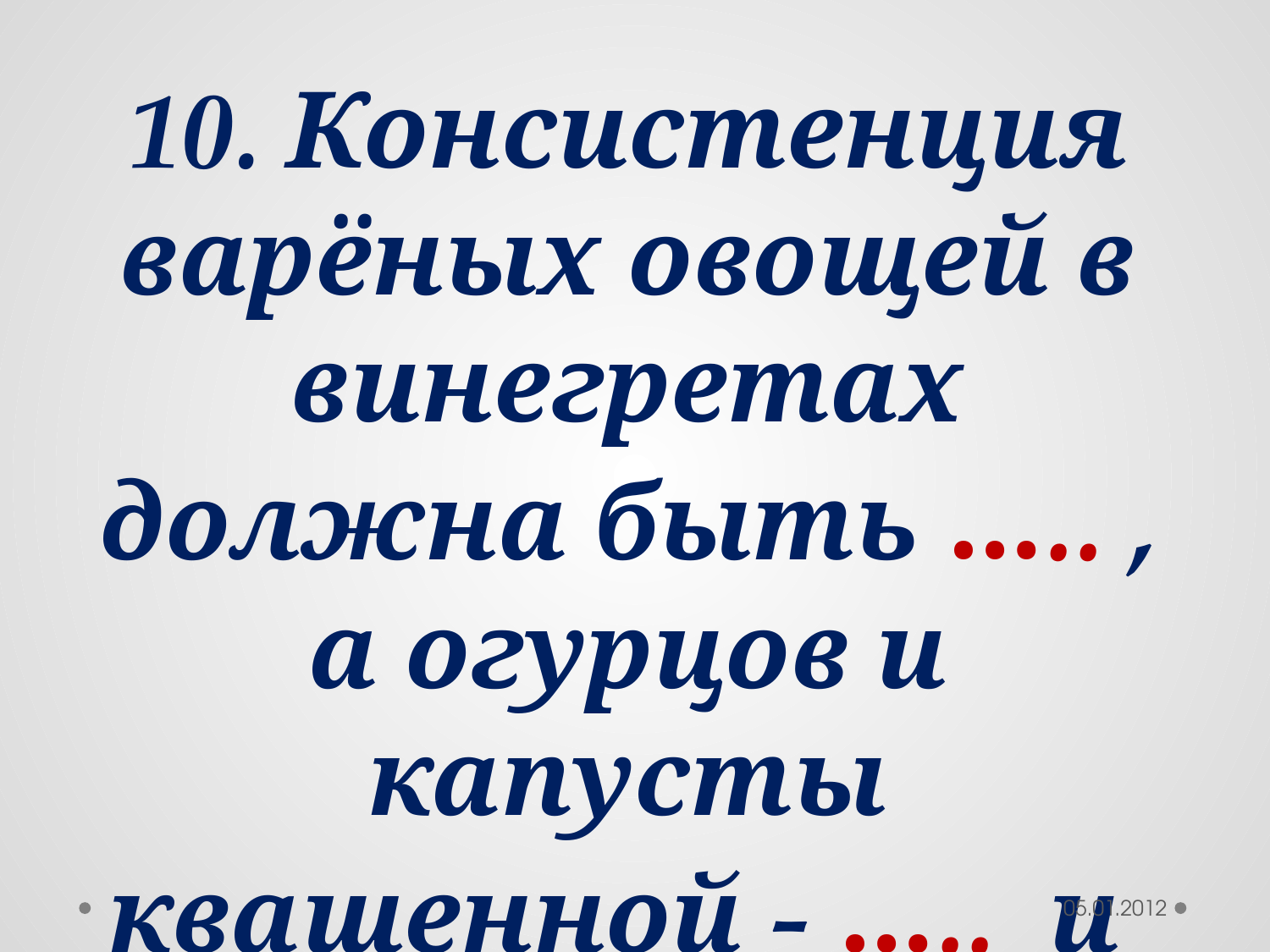

10. Консистенция варёных овощей в винегретах должна быть ….. , а огурцов и капусты квашенной - …..  и  ….. .
05.01.2012